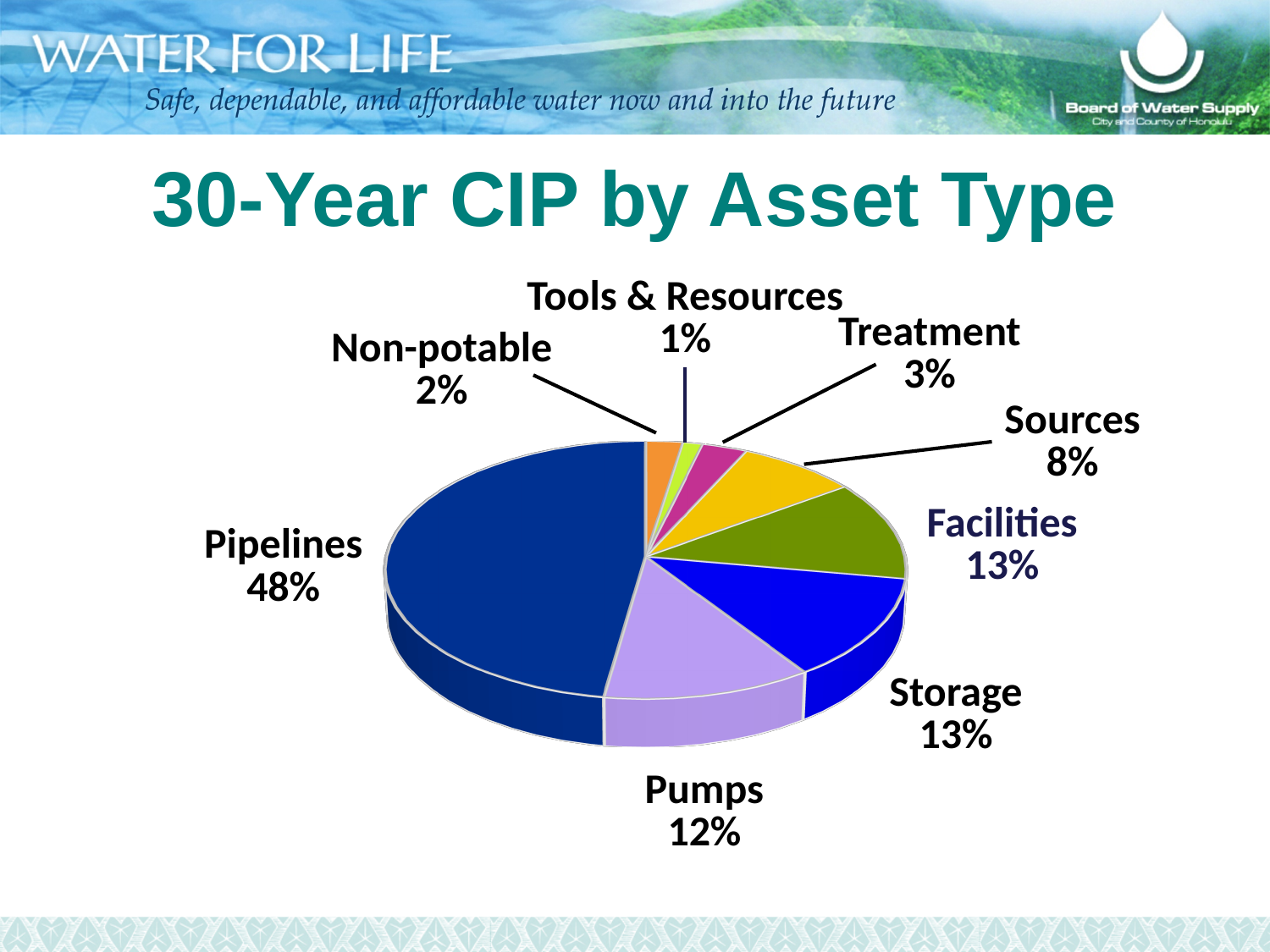

# 30-Year CIP by Asset Type
Tools & Resources
1%

[unsupported chart]

Non-potable
2%
Sources
8%
Facilities
13%
Pipelines
48%
Storage
13%
Pumps
12%
Treatment
3%